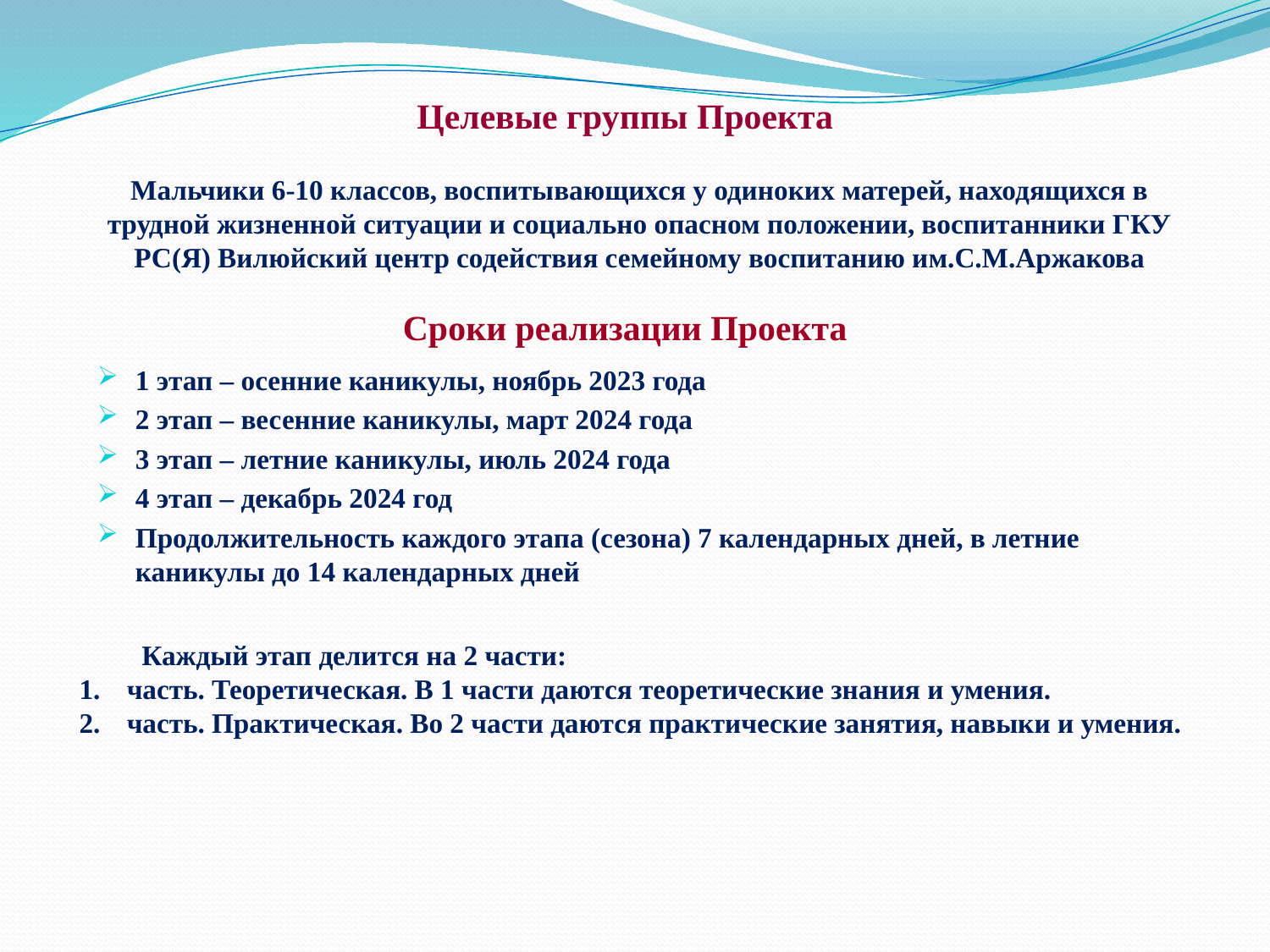

# Целевые группы Проекта
Мальчики 6-10 классов, воспитывающихся у одиноких матерей, находящихся в трудной жизненной ситуации и социально опасном положении, воспитанники ГКУ РС(Я) Вилюйский центр содействия семейному воспитанию им.С.М.Аржакова
Сроки реализации Проекта
1 этап – осенние каникулы, ноябрь 2023 года
2 этап – весенние каникулы, март 2024 года
3 этап – летние каникулы, июль 2024 года
4 этап – декабрь 2024 год
Продолжительность каждого этапа (сезона) 7 календарных дней, в летние каникулы до 14 календарных дней
Каждый этап делится на 2 части:
часть. Теоретическая. В 1 части даются теоретические знания и умения.
часть. Практическая. Во 2 части даются практические занятия, навыки и умения.